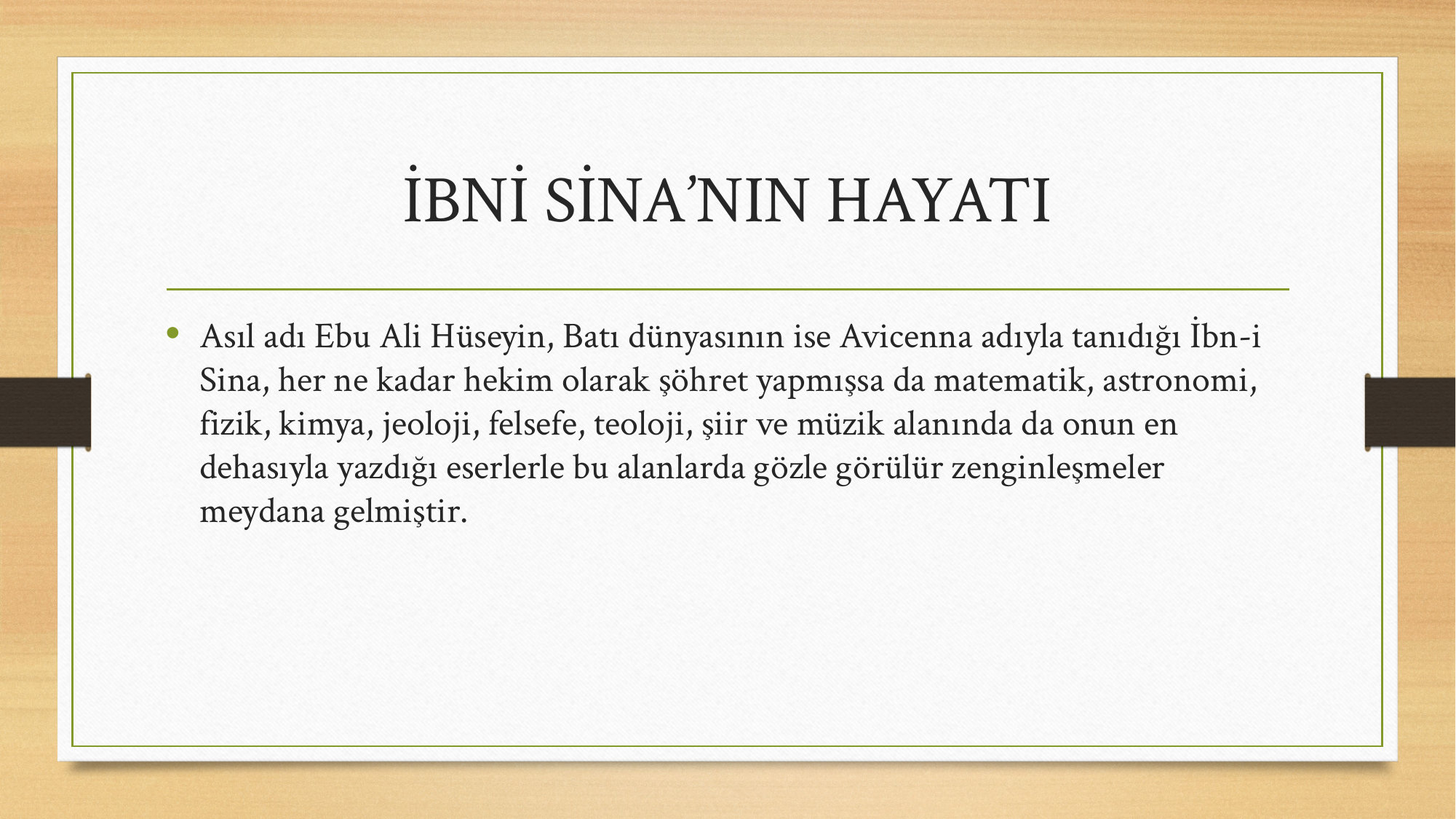

# İBNİ SİNA’NIN HAYATI
Asıl adı Ebu Ali Hüseyin, Batı dünyasının ise Avicenna adıyla tanıdığı İbn-i Sina, her ne kadar hekim olarak şöhret yapmışsa da matematik, astronomi, fizik, kimya, jeoloji, felsefe, teoloji, şiir ve müzik alanında da onun en dehasıyla yazdığı eserlerle bu alanlarda gözle görülür zenginleşmeler meydana gelmiştir.